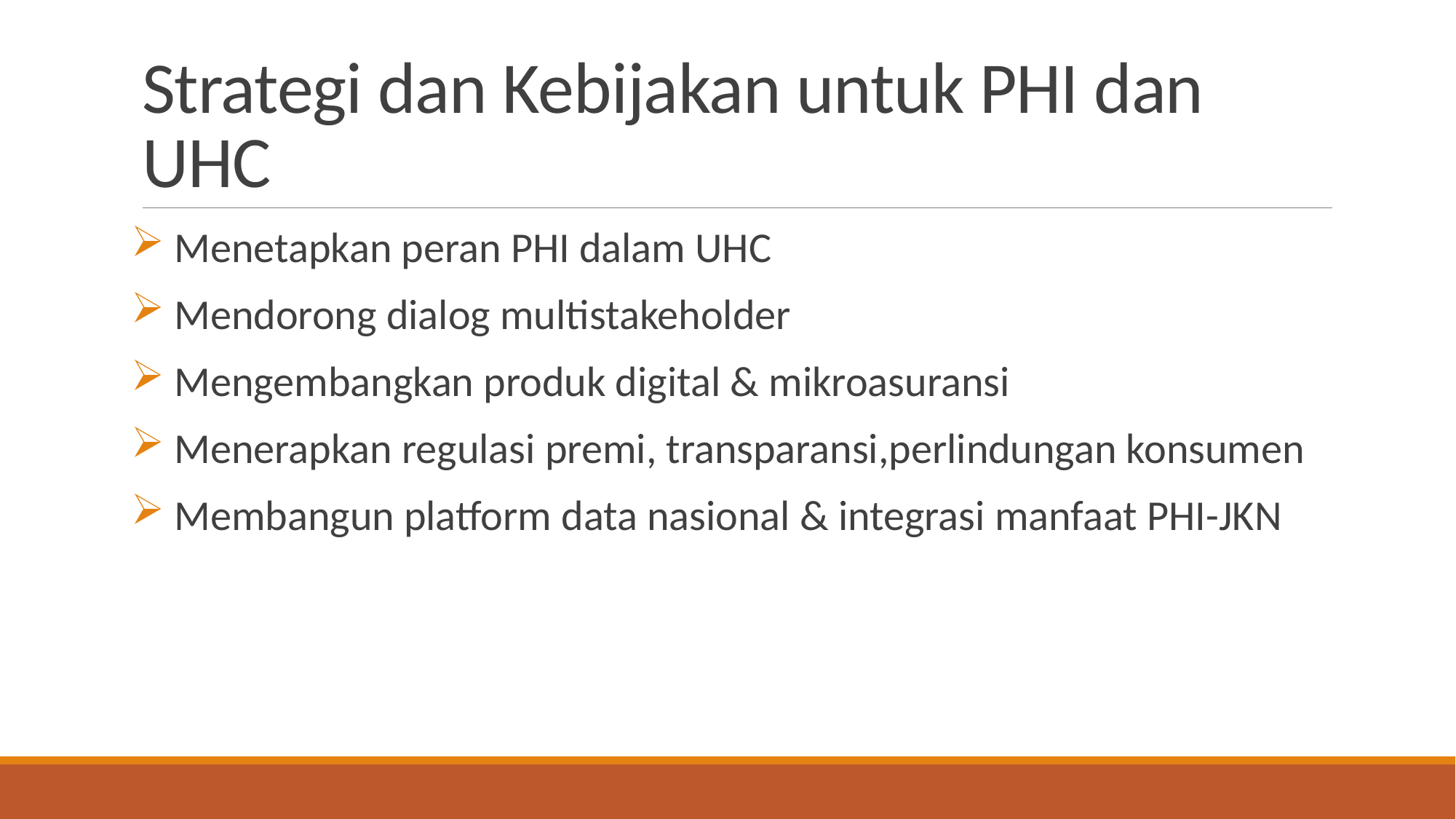

# Strategi dan Kebijakan untuk PHI dan UHC
 Menetapkan peran PHI dalam UHC
 Mendorong dialog multistakeholder
 Mengembangkan produk digital & mikroasuransi
 Menerapkan regulasi premi, transparansi,perlindungan konsumen
 Membangun platform data nasional & integrasi manfaat PHI-JKN